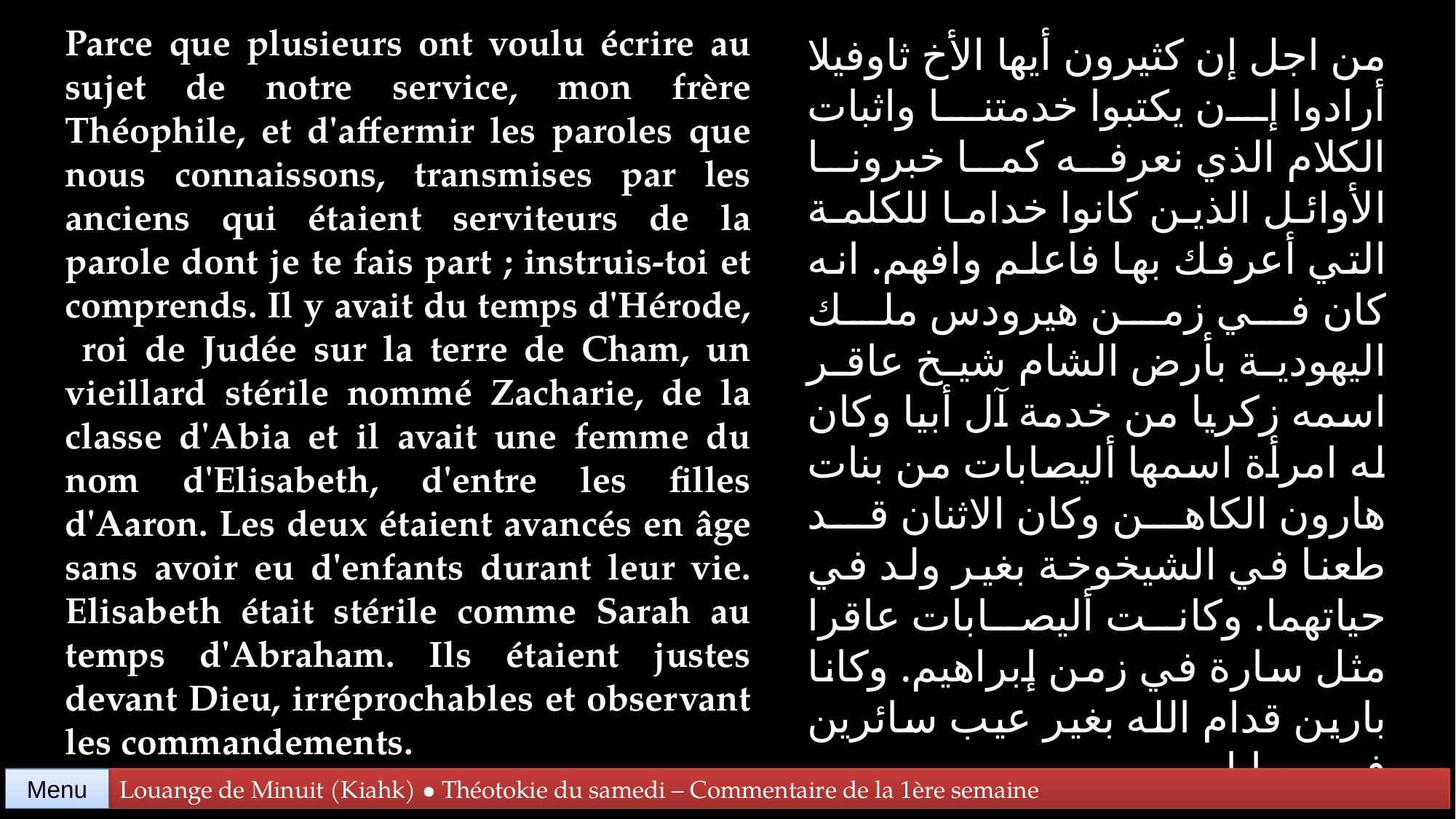

Parce que plusieurs ont voulu écrire au sujet de notre service, mon frère Théophile, et d'affermir les paroles que nous connaissons, transmises par les anciens qui étaient serviteurs de la parole dont je te fais part ; instruis-toi et comprends. Il y avait du temps d'Hérode,  roi de Judée sur la terre de Cham, un vieillard stérile nommé Zacharie, de la classe d'Abia et il avait une femme du nom d'Elisabeth, d'entre les filles d'Aaron. Les deux étaient avancés en âge sans avoir eu d'enfants durant leur vie. Elisabeth était stérile comme Sarah au temps d'Abraham. Ils étaient justes devant Dieu, irréprochables et observant les commandements.
من اجل إن كثيرون أيها الأخ ثاوفيلا أرادوا إن يكتبوا خدمتنا واثبات الكلام الذي نعرفه كما خبرونا الأوائل الذين كانوا خداما للكلمة التي أعرفك بها فاعلم وافهم. انه كان في زمن هيرودس ملك اليهودية بأرض الشام شيخ عاقر اسمه زكريا من خدمة آل أبيا وكان له امرأة اسمها أليصابات من بنات هارون الكاهن وكان الاثنان قد طعنا في الشيخوخة بغير ولد في حياتهما. وكانت أليصابات عاقرا مثل سارة في زمن إبراهيم. وكانا بارين قدام الله بغير عيب سائرين في وصاياه
Menu
Louange de Minuit (Kiahk) • Théotokie du samedi – Commentaire de la 1ère semaine